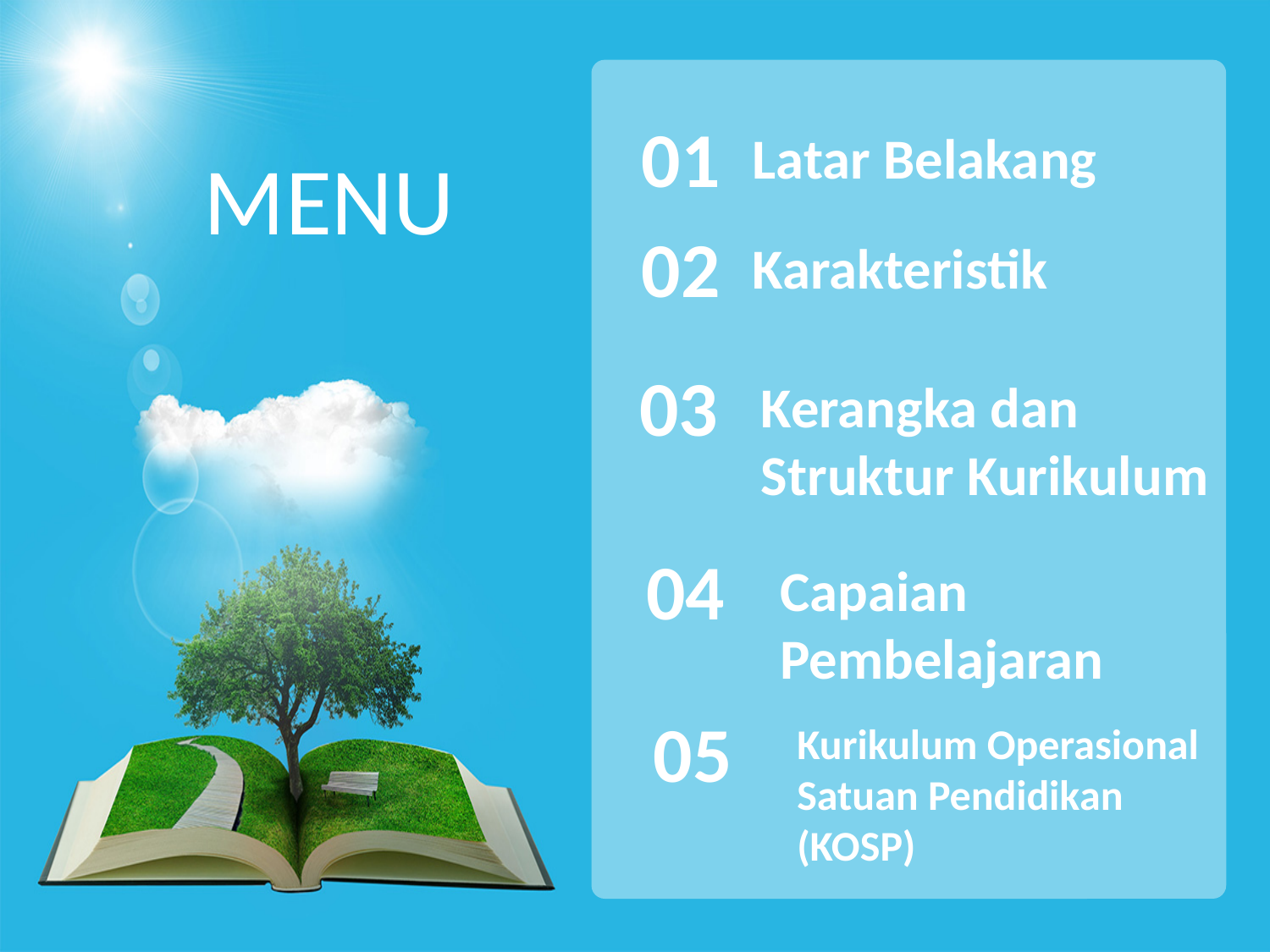

01
Latar Belakang

MENU
02
Karakteristik

03
Kerangka dan Struktur Kurikulum

04
Capaian Pembelajaran
05
Kurikulum Operasional Satuan Pendidikan (KOSP)